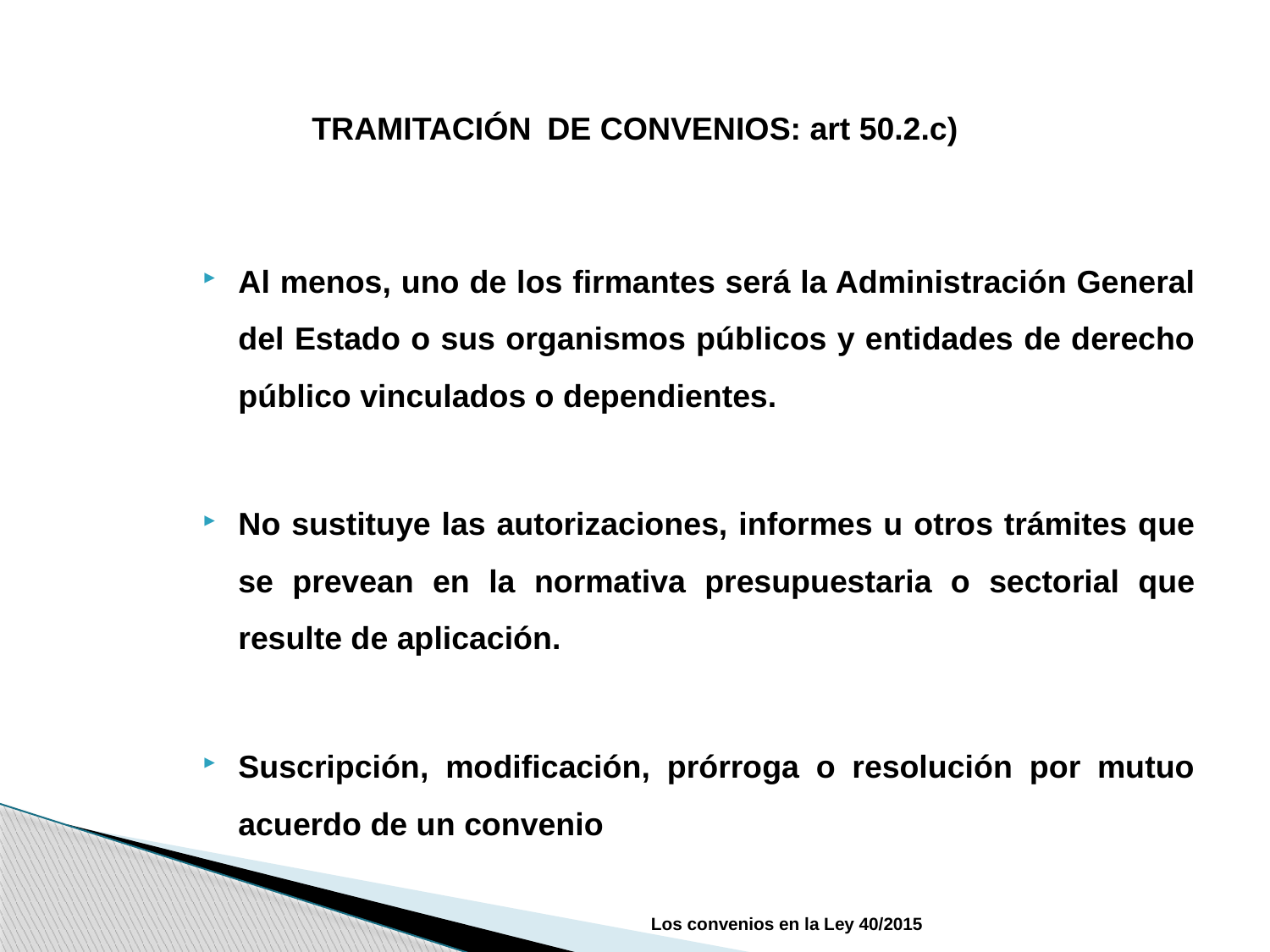

# TRAMITACIÓN DE CONVENIOS: art 50.2.c)
Al menos, uno de los firmantes será la Administración General del Estado o sus organismos públicos y entidades de derecho público vinculados o dependientes.

No sustituye las autorizaciones, informes u otros trámites que se prevean en la normativa presupuestaria o sectorial que resulte de aplicación.

Suscripción, modificación, prórroga o resolución por mutuo acuerdo de un convenio
Los convenios en la Ley 40/2015